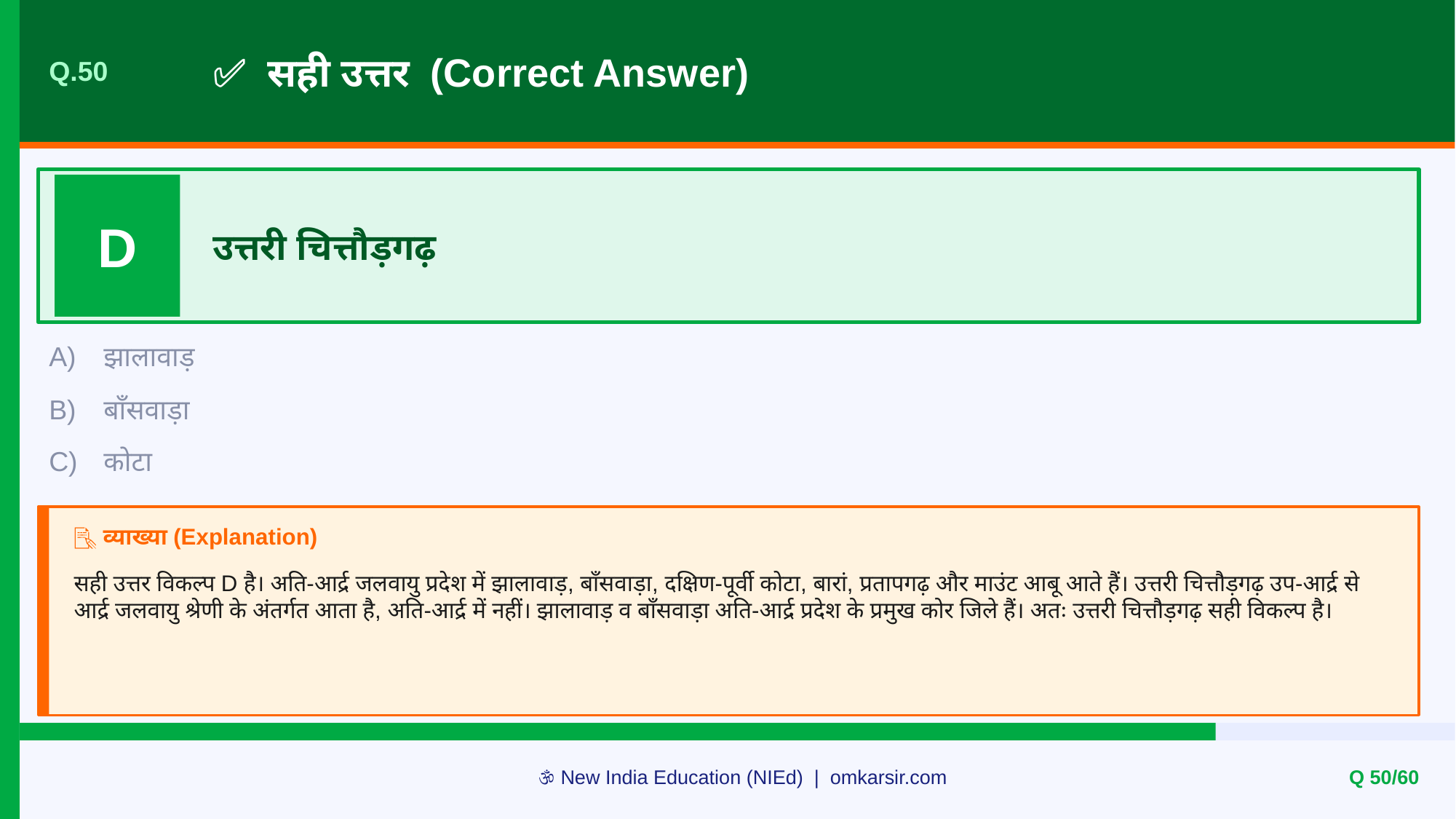

✅  सही उत्तर  (Correct Answer)
Q.50

D
उत्तरी चित्तौड़गढ़
A)
झालावाड़
B)
बाँसवाड़ा
C)
कोटा

📝 व्याख्या (Explanation)
सही उत्तर विकल्प D है। अति-आर्द्र जलवायु प्रदेश में झालावाड़, बाँसवाड़ा, दक्षिण-पूर्वी कोटा, बारां, प्रतापगढ़ और माउंट आबू आते हैं। उत्तरी चित्तौड़गढ़ उप-आर्द्र से आर्द्र जलवायु श्रेणी के अंतर्गत आता है, अति-आर्द्र में नहीं। झालावाड़ व बाँसवाड़ा अति-आर्द्र प्रदेश के प्रमुख कोर जिले हैं। अतः उत्तरी चित्तौड़गढ़ सही विकल्प है।

🕉️ New India Education (NIEd)  |  omkarsir.com
Q 50/60